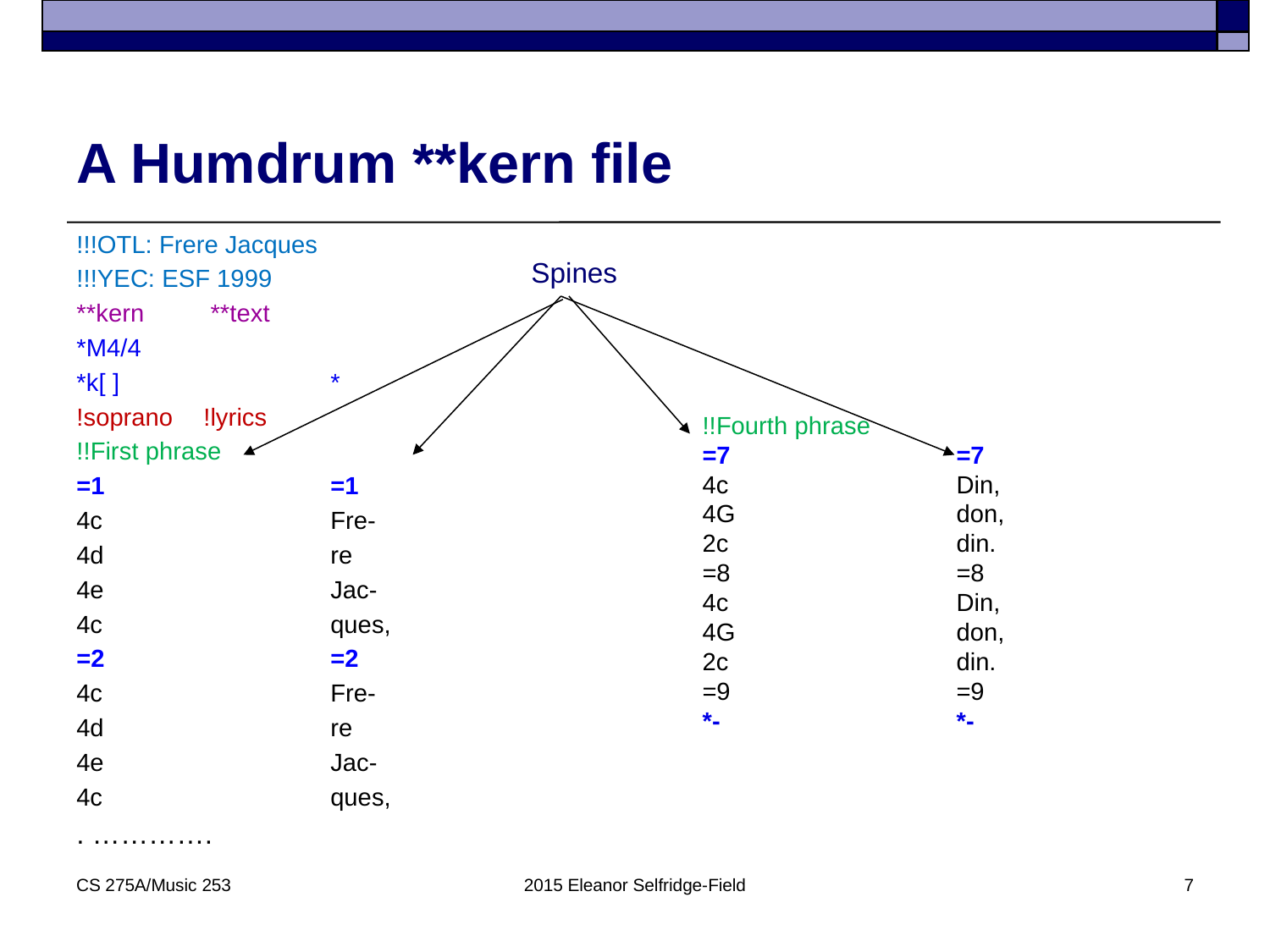

# A Humdrum **kern file
!!!OTL: Frere Jacques
!!!YEC: ESF 1999
**kern	 **text
*M4/4
*k[ ]		*
!soprano	!lyrics
!!First phrase
=1		=1
4c		Fre-
4d		re
4e		Jac-
4c		ques,
=2		=2
4c		Fre-
4d		re
4e		Jac-
4c		ques,
. ………….

Spines

!!Fourth phrase
=7		=7
4c		Din,
4G		don,
2c		din.
=8		=8
4c		Din,
4G		don,
2c		din.
=9		=9
*-		*-

CS 275A/Music 253
2015 Eleanor Selfridge-Field
7